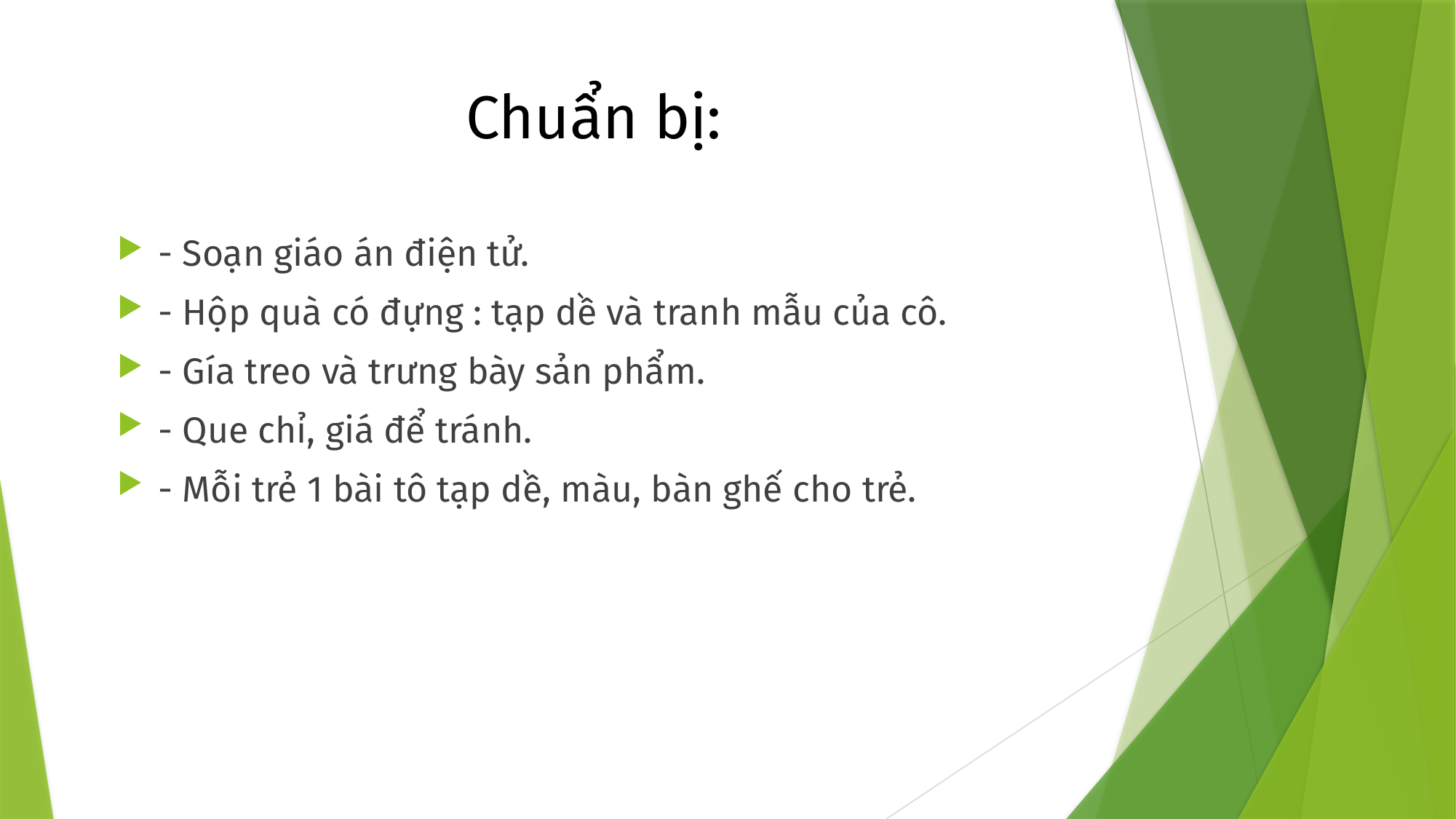

# Chuẩn bị:
- Soạn giáo án điện tử.
- Hộp quà có đựng : tạp dề và tranh mẫu của cô.
- Gía treo và trưng bày sản phẩm.
- Que chỉ, giá để tránh.
- Mỗi trẻ 1 bài tô tạp dề, màu, bàn ghế cho trẻ.